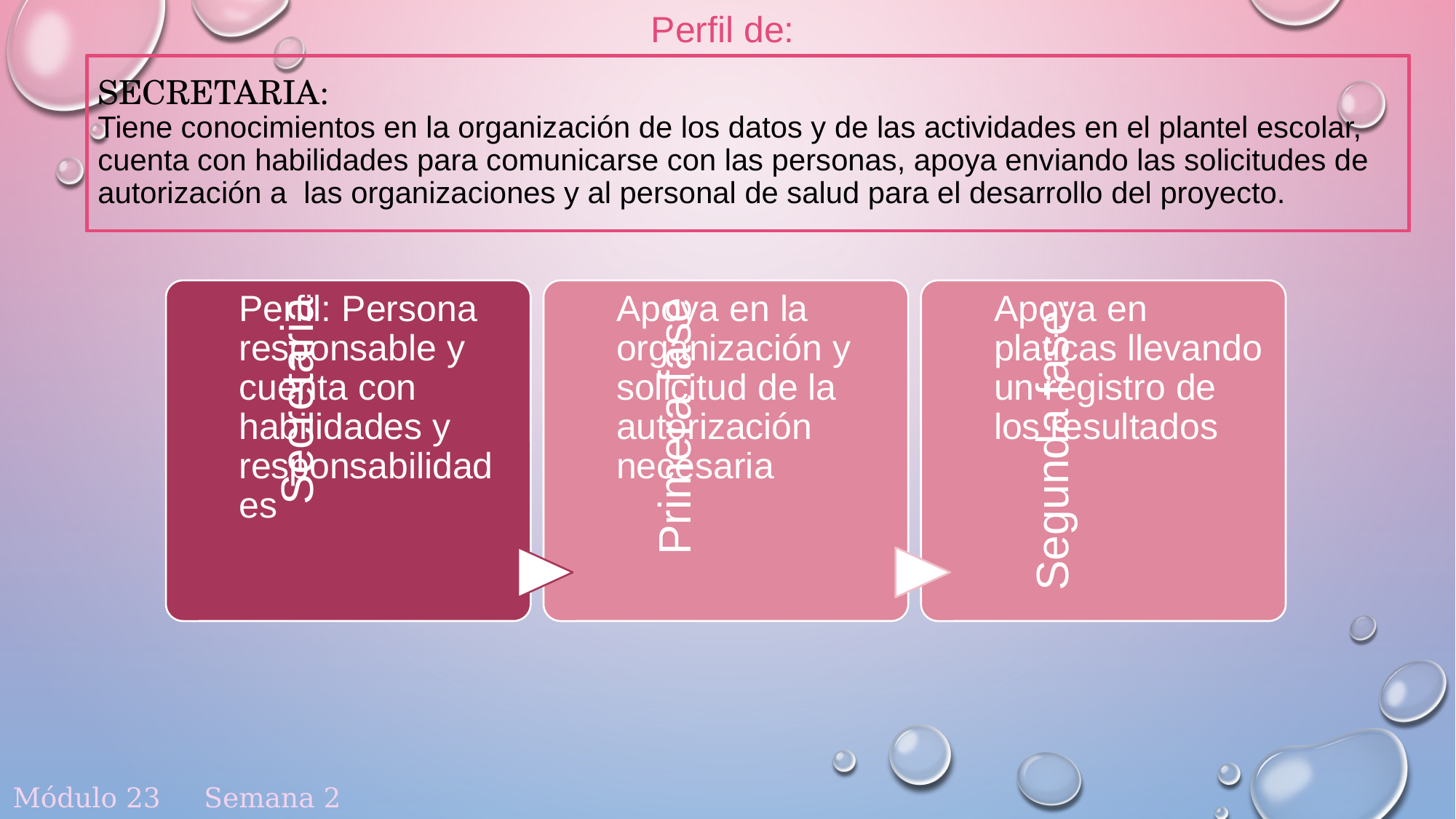

Perfil de:
# Secretaria: Tiene conocimientos en la organización de los datos y de las actividades en el plantel escolar, cuenta con habilidades para comunicarse con las personas, apoya enviando las solicitudes de autorización a  las organizaciones y al personal de salud para el desarrollo del proyecto.
Secretaria
Perfil: Persona responsable y cuenta con habilidades y responsabilidades
Primera fase
Apoya en la organización y solicitud de la autorización necesaria
Segunda fase:
Apoya en platicas llevando un registro de los resultados
Módulo 23     Semana 2